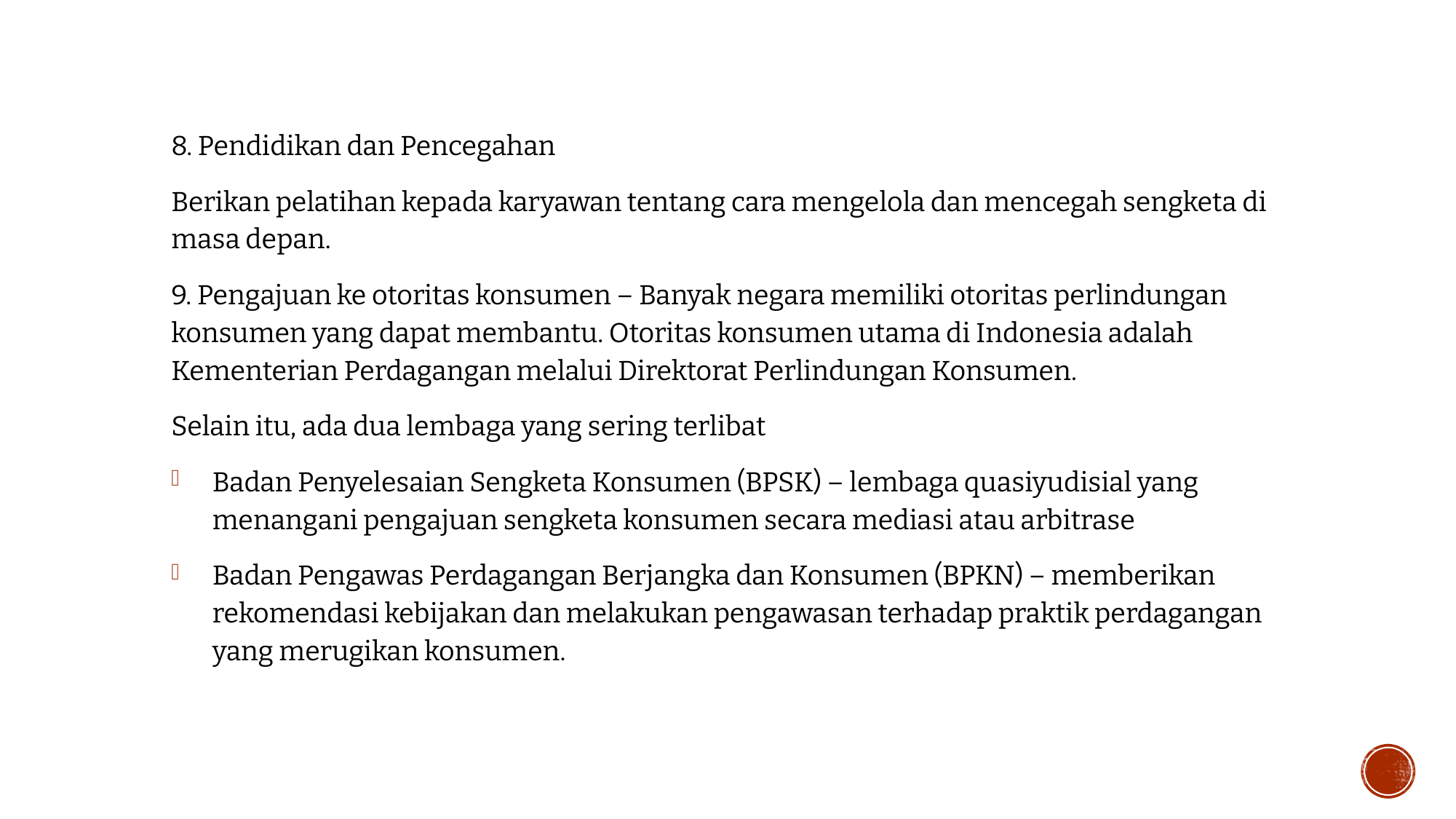

8. Pendidikan dan Pencegahan
Berikan pelatihan kepada karyawan tentang cara mengelola dan mencegah sengketa di masa depan.
9. Pengajuan ke otoritas konsumen – Banyak negara memiliki otoritas perlindungan konsumen yang dapat membantu. Otoritas konsumen utama di Indonesia adalah Kementerian Perdagangan melalui Direktorat Perlindungan Konsumen.
Selain itu, ada dua lembaga yang sering terlibat
Badan Penyelesaian Sengketa Konsumen (BPSK) – lembaga quasiyudisial yang menangani pengajuan sengketa konsumen secara mediasi atau arbitrase
Badan Pengawas Perdagangan Berjangka dan Konsumen (BPKN) – memberikan rekomendasi kebijakan dan melakukan pengawasan terhadap praktik perdagangan yang merugikan konsumen.